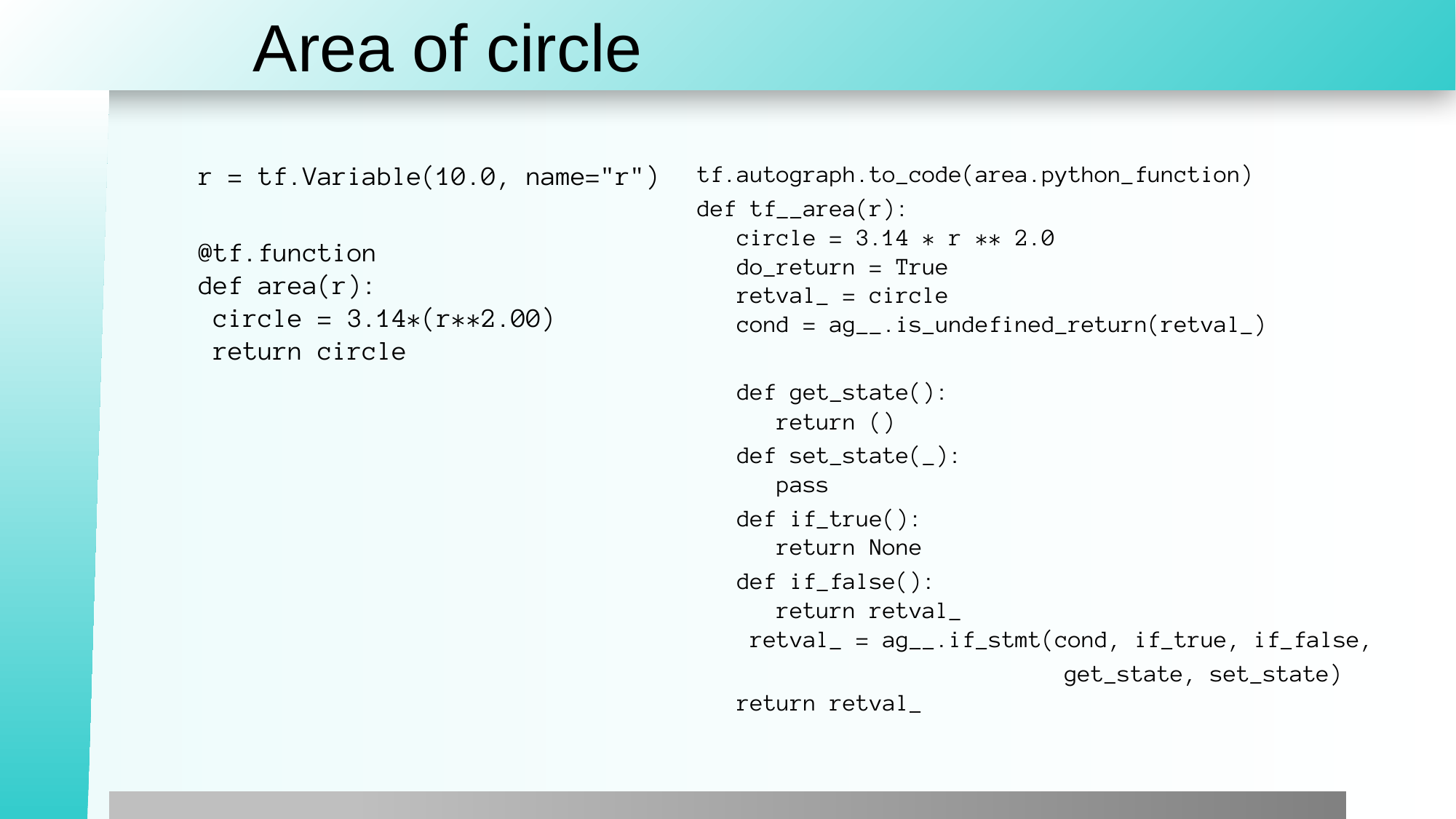

# Area of circle
r = tf.Variable(10.0, name="r")

@tf.function
def area(r):
 circle = 3.14*(r**2.00)
 return circle
tf.autograph.to_code(area.python_function)
def tf__area(r):
   circle = 3.14 * r ** 2.0
   do_return = True
   retval_ = circle
   cond = ag__.is_undefined_return(retval_)

   def get_state():
      return ()
   def set_state(_):
      pass
   def if_true():
      return None
   def if_false():
      return retval_
    retval_ = ag__.if_stmt(cond, if_true, if_false,
			   get_state, set_state)
   return retval_